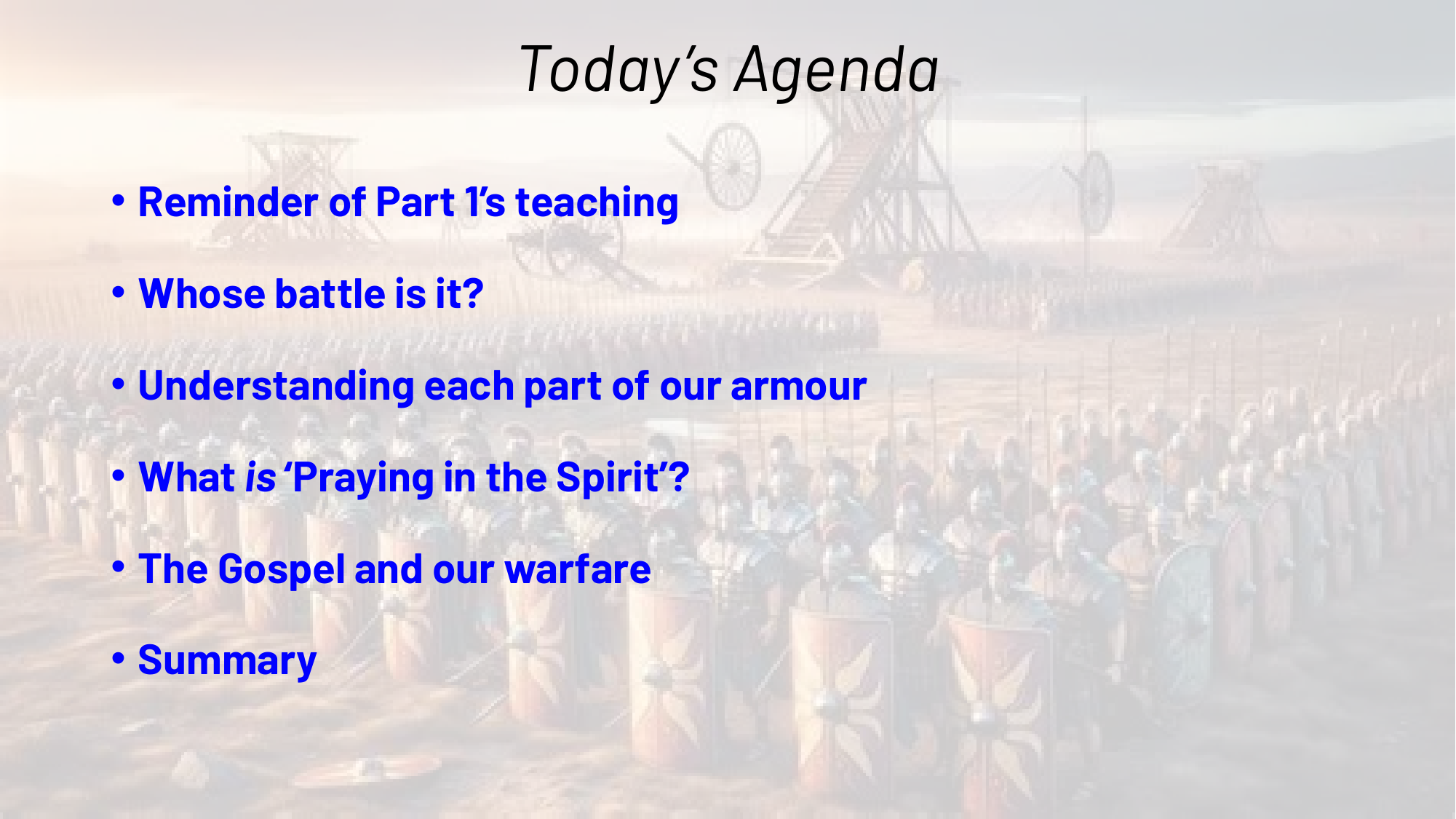

# Today’s Agenda
Reminder of Part 1’s teaching
Whose battle is it?
Understanding each part of our armour
What is ‘Praying in the Spirit’?
The Gospel and our warfare
Summary